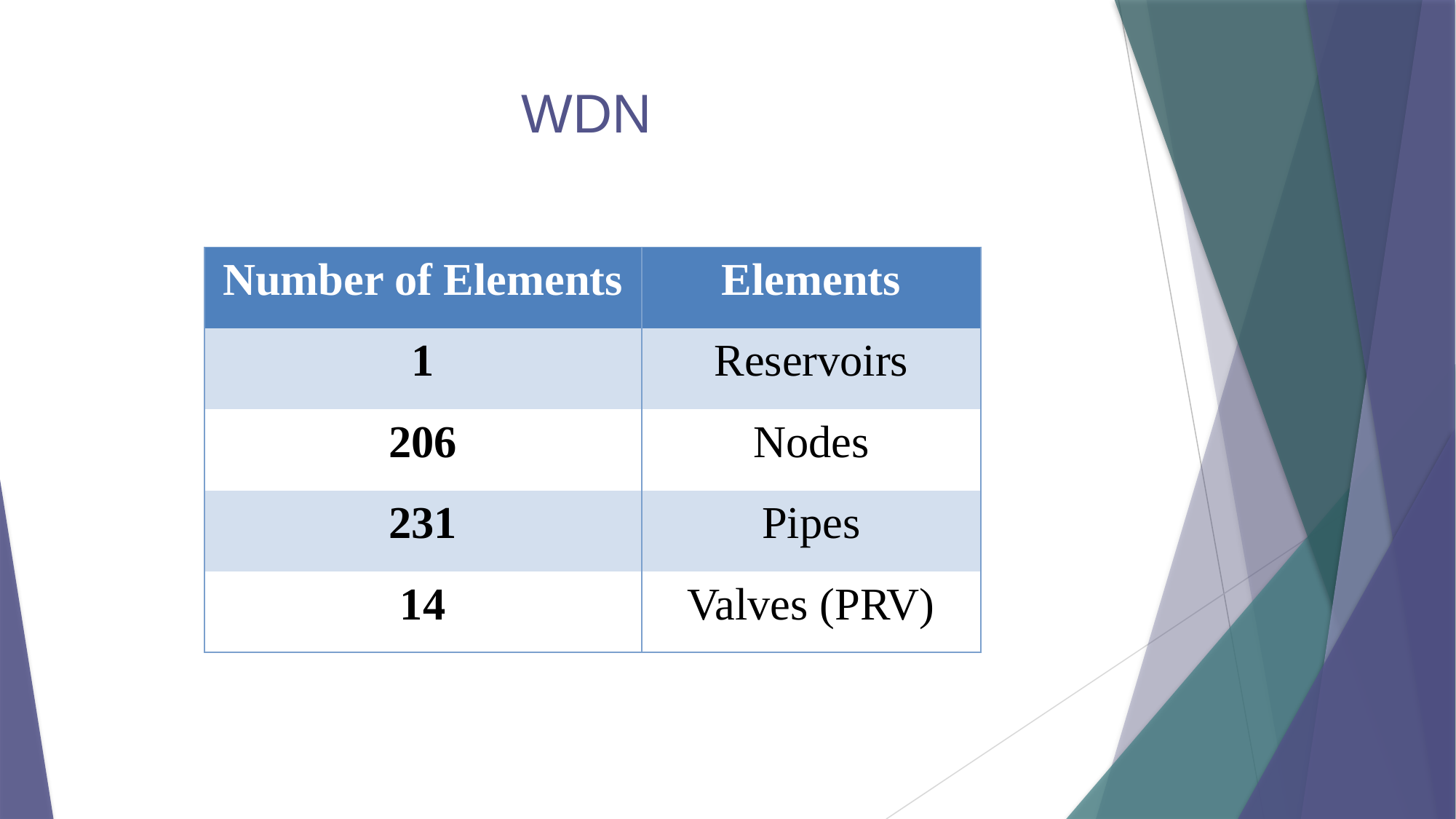

# WDN
| Number of Elements | Elements |
| --- | --- |
| 1 | Reservoirs |
| 206 | Nodes |
| 231 | Pipes |
| 14 | Valves (PRV) |